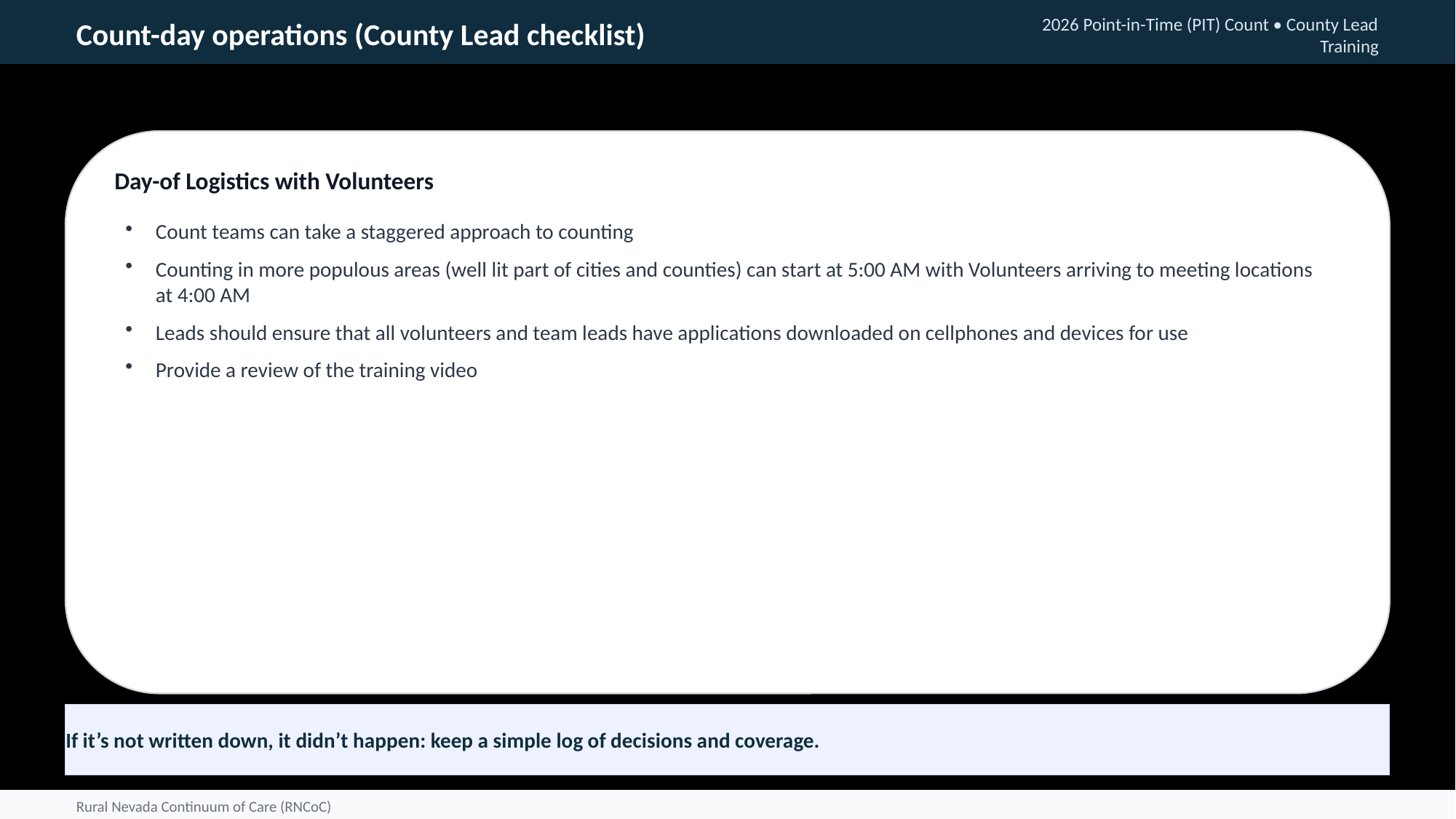

Count-day operations (County Lead checklist)
2026 Point-in-Time (PIT) Count • County Lead Training

Day-of Logistics with Volunteers
Count teams can take a staggered approach to counting
Counting in more populous areas (well lit part of cities and counties) can start at 5:00 AM with Volunteers arriving to meeting locations at 4:00 AM
Leads should ensure that all volunteers and team leads have applications downloaded on cellphones and devices for use
Provide a review of the training video
If it’s not written down, it didn’t happen: keep a simple log of decisions and coverage.

Rural Nevada Continuum of Care (RNCoC)